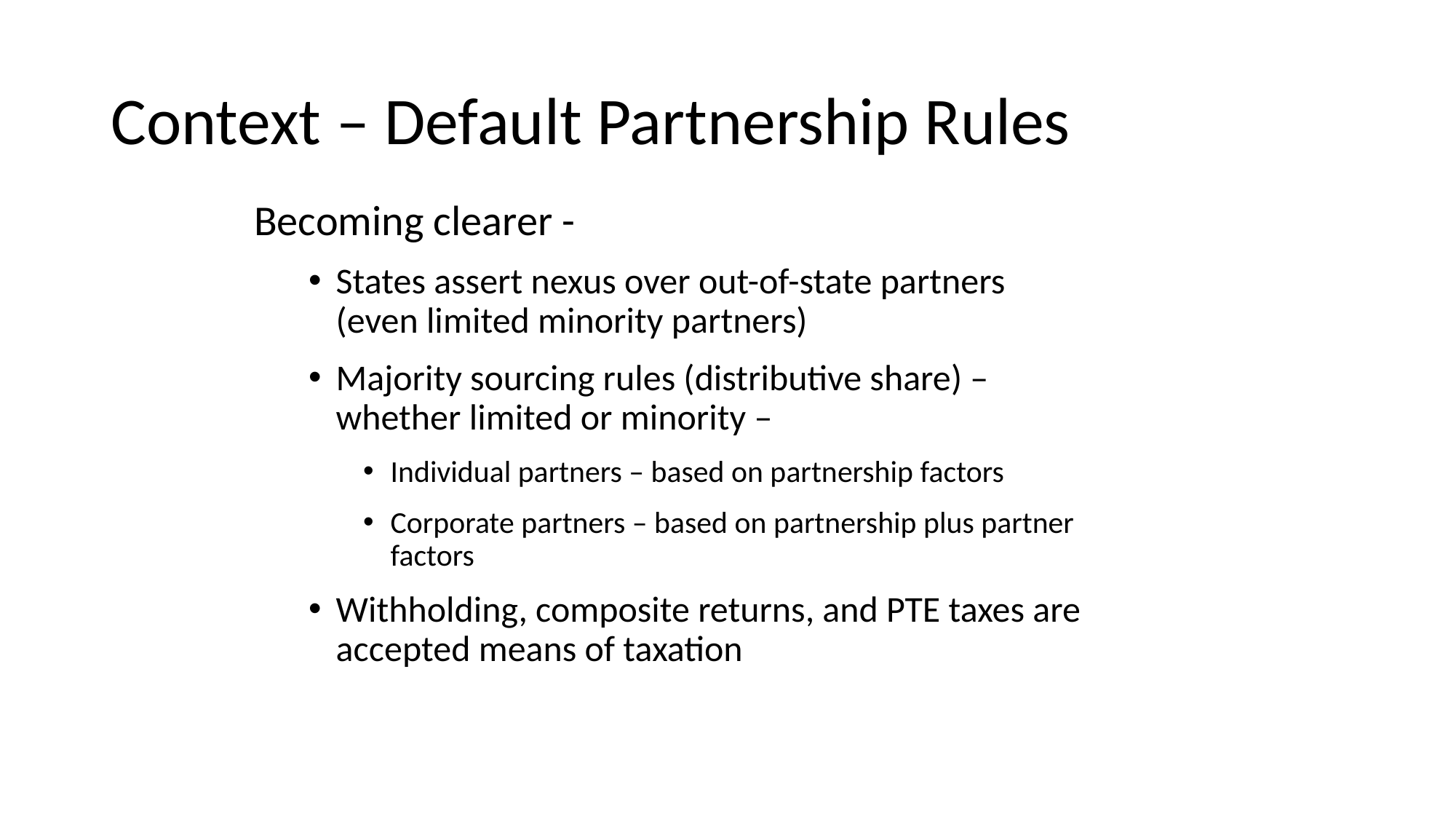

# Context – Default Partnership Rules
Becoming clearer -
States assert nexus over out-of-state partners (even limited minority partners)
Majority sourcing rules (distributive share) – whether limited or minority –
Individual partners – based on partnership factors
Corporate partners – based on partnership plus partner factors
Withholding, composite returns, and PTE taxes are accepted means of taxation